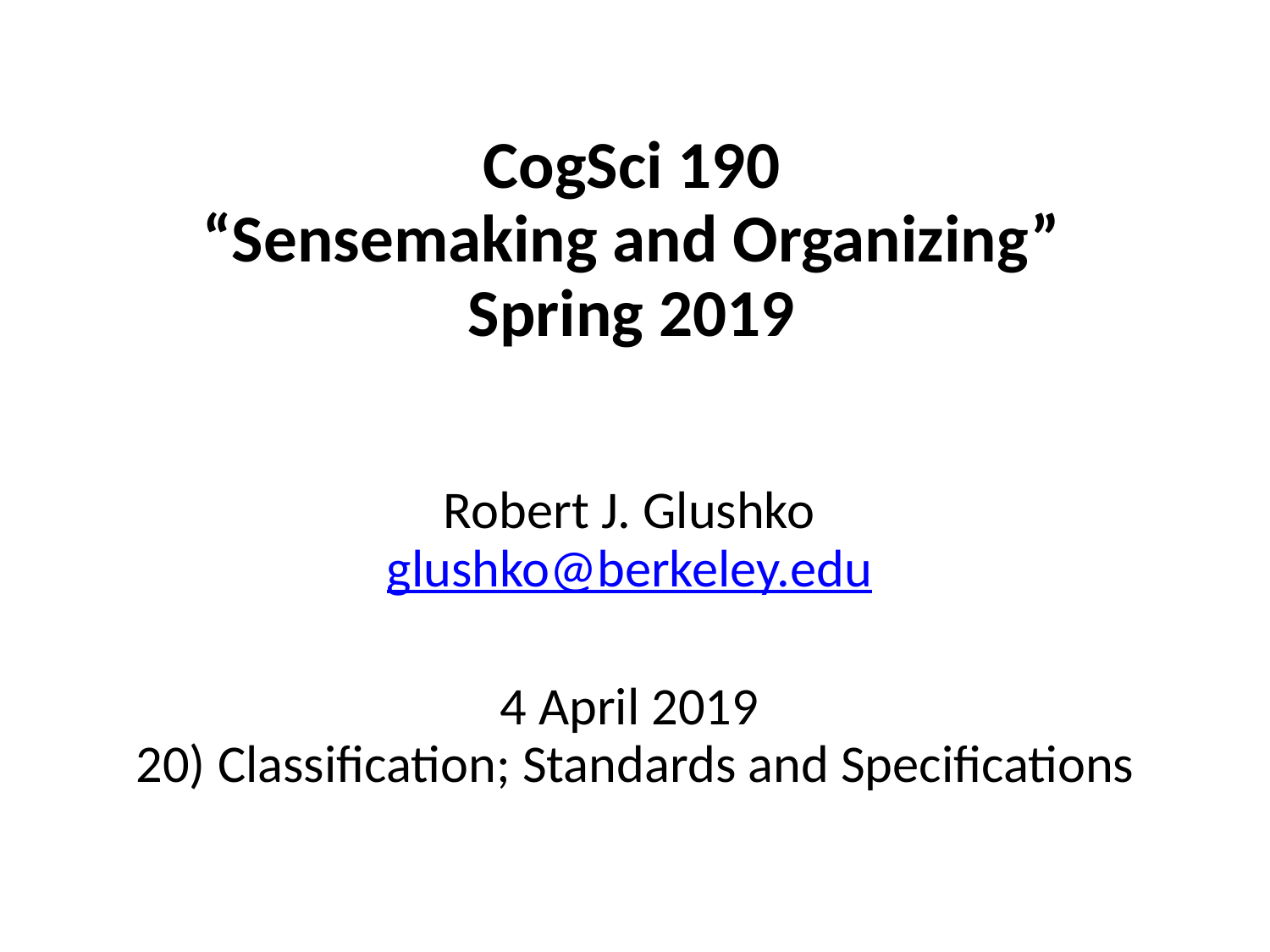

# CogSci 190 “Sensemaking and Organizing” Spring 2019

Robert J. Glushko
glushko@berkeley.edu

4 April 2019
 20) Classification; Standards and Specifications